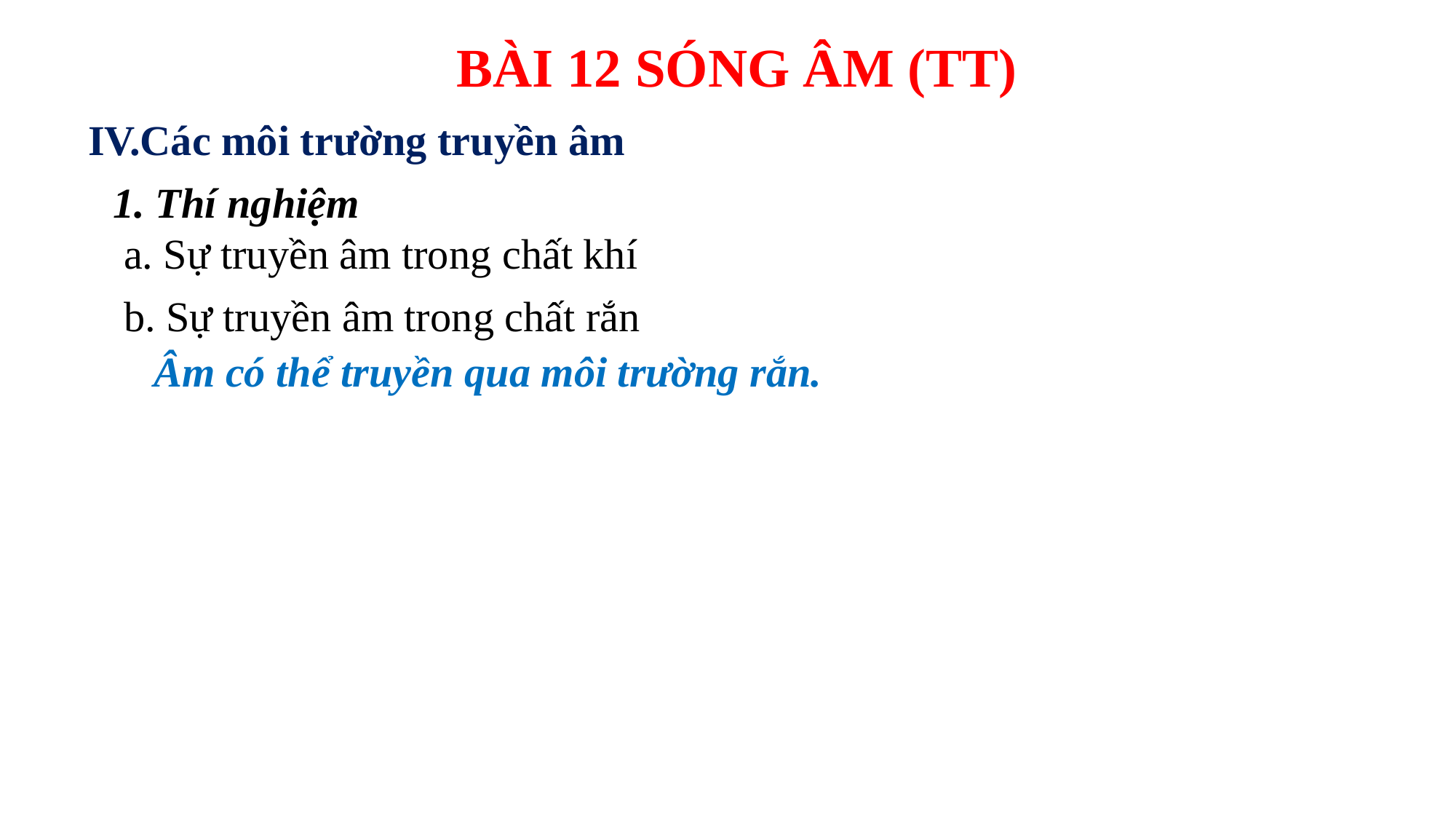

BÀI 12 SÓNG ÂM (TT)
IV.Các môi trường truyền âm
1. Thí nghiệm
a. Sự truyền âm trong chất khí
b. Sự truyền âm trong chất rắn
Âm có thể truyền qua môi trường rắn.